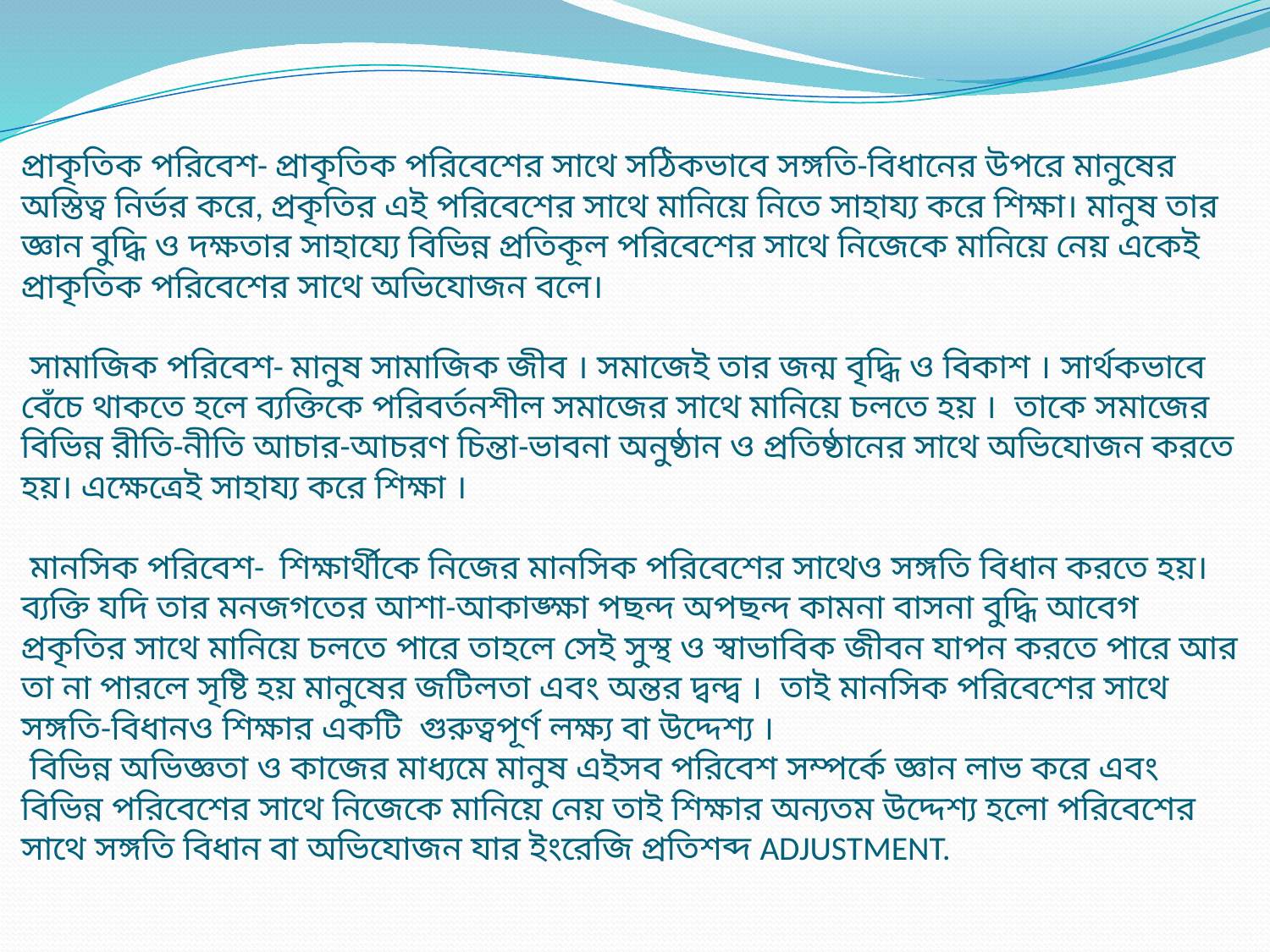

# প্রাকৃতিক পরিবেশ- প্রাকৃতিক পরিবেশের সাথে সঠিকভাবে সঙ্গতি-বিধানের উপরে মানুষের অস্তিত্ব নির্ভর করে, প্রকৃতির এই পরিবেশের সাথে মানিয়ে নিতে সাহায্য করে শিক্ষা। মানুষ তার জ্ঞান বুদ্ধি ও দক্ষতার সাহায্যে বিভিন্ন প্রতিকূল পরিবেশের সাথে নিজেকে মানিয়ে নেয় একেই প্রাকৃতিক পরিবেশের সাথে অভিযোজন বলে। সামাজিক পরিবেশ- মানুষ সামাজিক জীব । সমাজেই তার জন্ম বৃদ্ধি ও বিকাশ । সার্থকভাবে বেঁচে থাকতে হলে ব্যক্তিকে পরিবর্তনশীল সমাজের সাথে মানিয়ে চলতে হয় ।  তাকে সমাজের বিভিন্ন রীতি-নীতি আচার-আচরণ চিন্তা-ভাবনা অনুষ্ঠান ও প্রতিষ্ঠানের সাথে অভিযোজন করতে হয়। এক্ষেত্রেই সাহায্য করে শিক্ষা । মানসিক পরিবেশ-  শিক্ষার্থীকে নিজের মানসিক পরিবেশের সাথেও সঙ্গতি বিধান করতে হয়। ব্যক্তি যদি তার মনজগতের আশা-আকাঙ্ক্ষা পছন্দ অপছন্দ কামনা বাসনা বুদ্ধি আবেগ প্রকৃতির সাথে মানিয়ে চলতে পারে তাহলে সেই সুস্থ ও স্বাভাবিক জীবন যাপন করতে পারে আর তা না পারলে সৃষ্টি হয় মানুষের জটিলতা এবং অন্তর দ্বন্দ্ব ।  তাই মানসিক পরিবেশের সাথে সঙ্গতি-বিধানও শিক্ষার একটি  গুরুত্বপূর্ণ লক্ষ্য বা উদ্দেশ্য । বিভিন্ন অভিজ্ঞতা ও কাজের মাধ্যমে মানুষ এইসব পরিবেশ সম্পর্কে জ্ঞান লাভ করে এবং বিভিন্ন পরিবেশের সাথে নিজেকে মানিয়ে নেয় তাই শিক্ষার অন্যতম উদ্দেশ্য হলো পরিবেশের সাথে সঙ্গতি বিধান বা অভিযোজন যার ইংরেজি প্রতিশব্দ ADJUSTMENT.